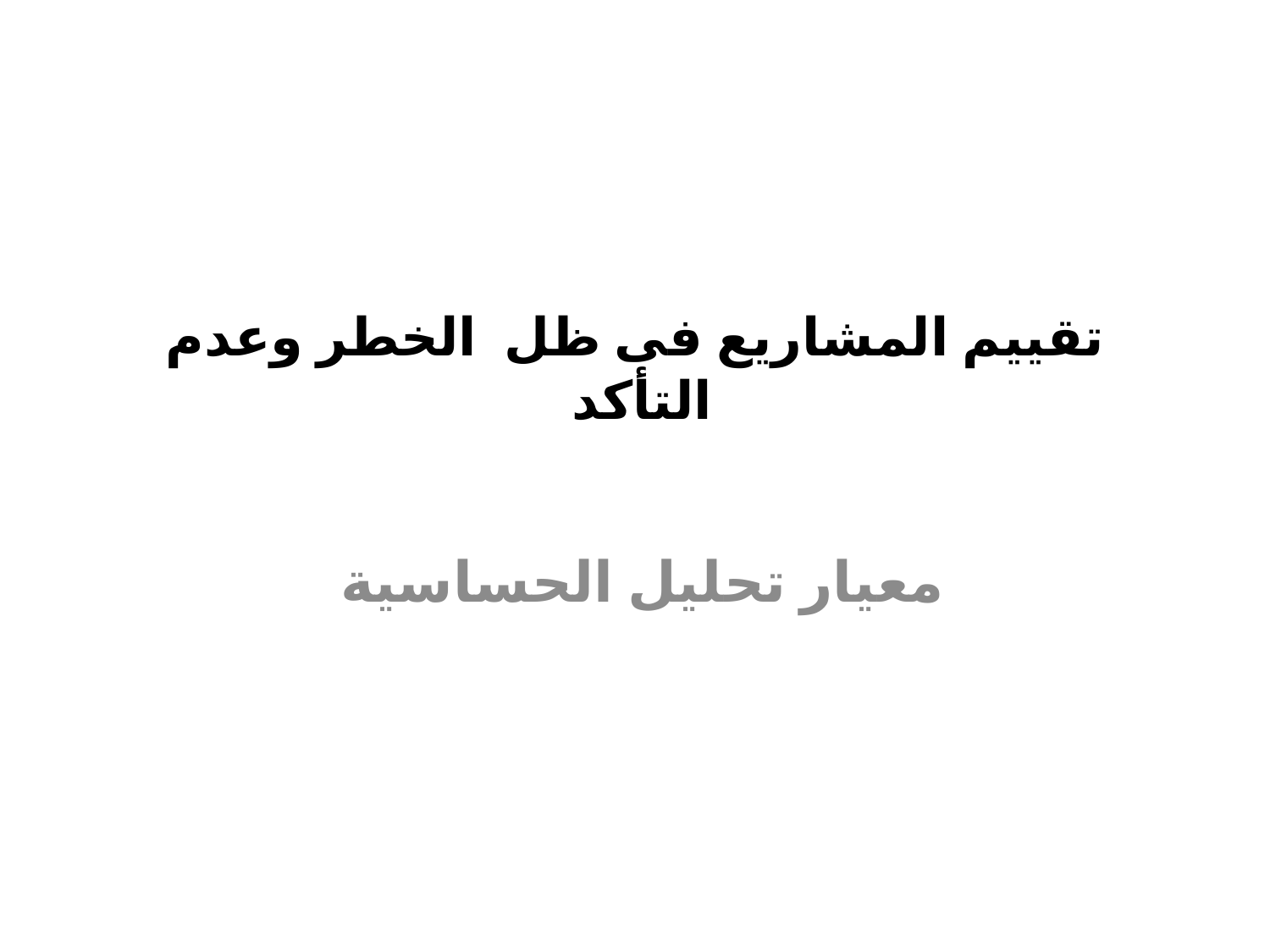

# تقييم المشاريع فى ظل  الخطر وعدم التأكد
معيار تحليل الحساسية